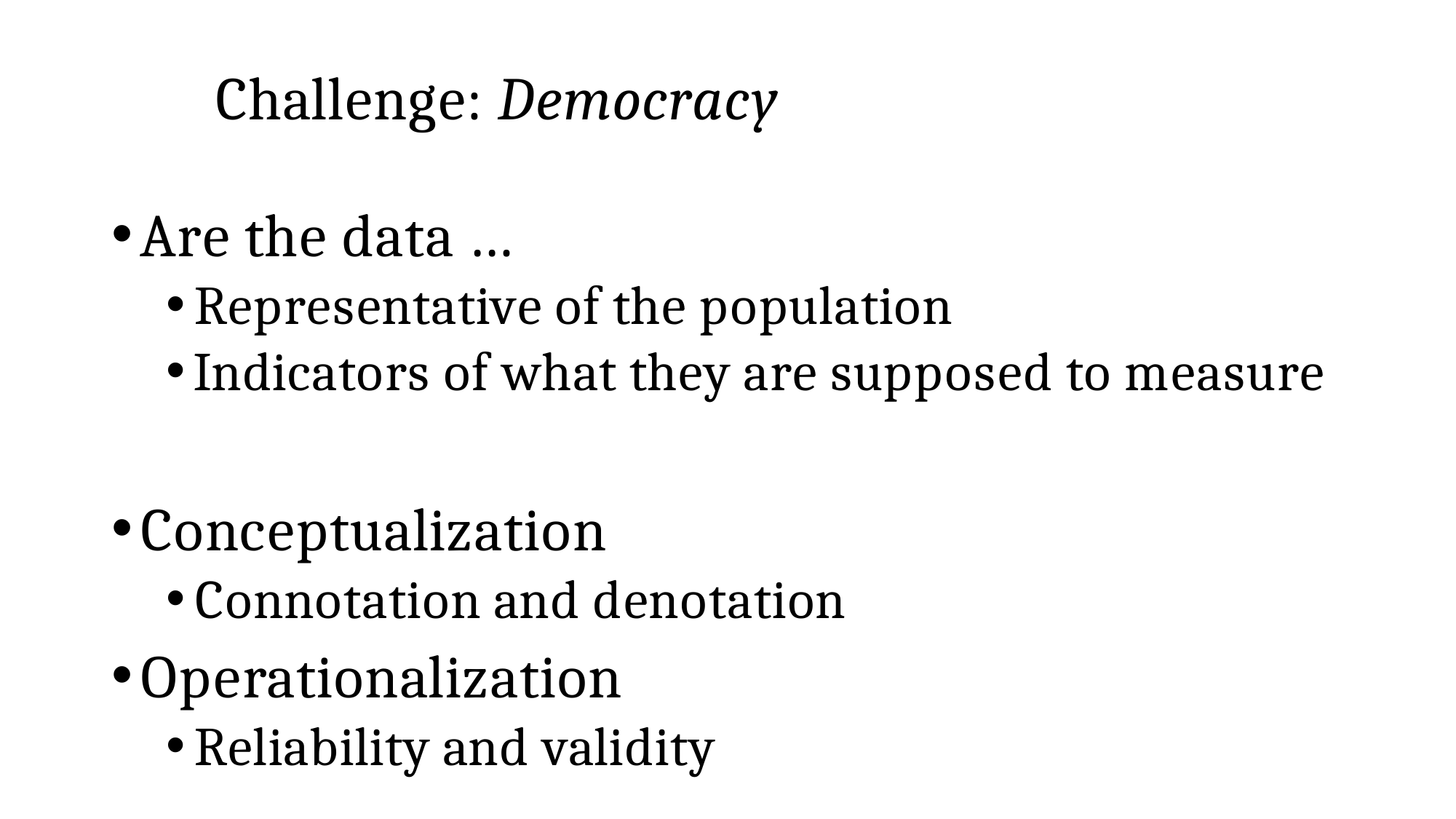

# Challenge: Democracy
Are the data …
Representative of the population
Indicators of what they are supposed to measure

Conceptualization
Connotation and denotation
Operationalization
Reliability and validity